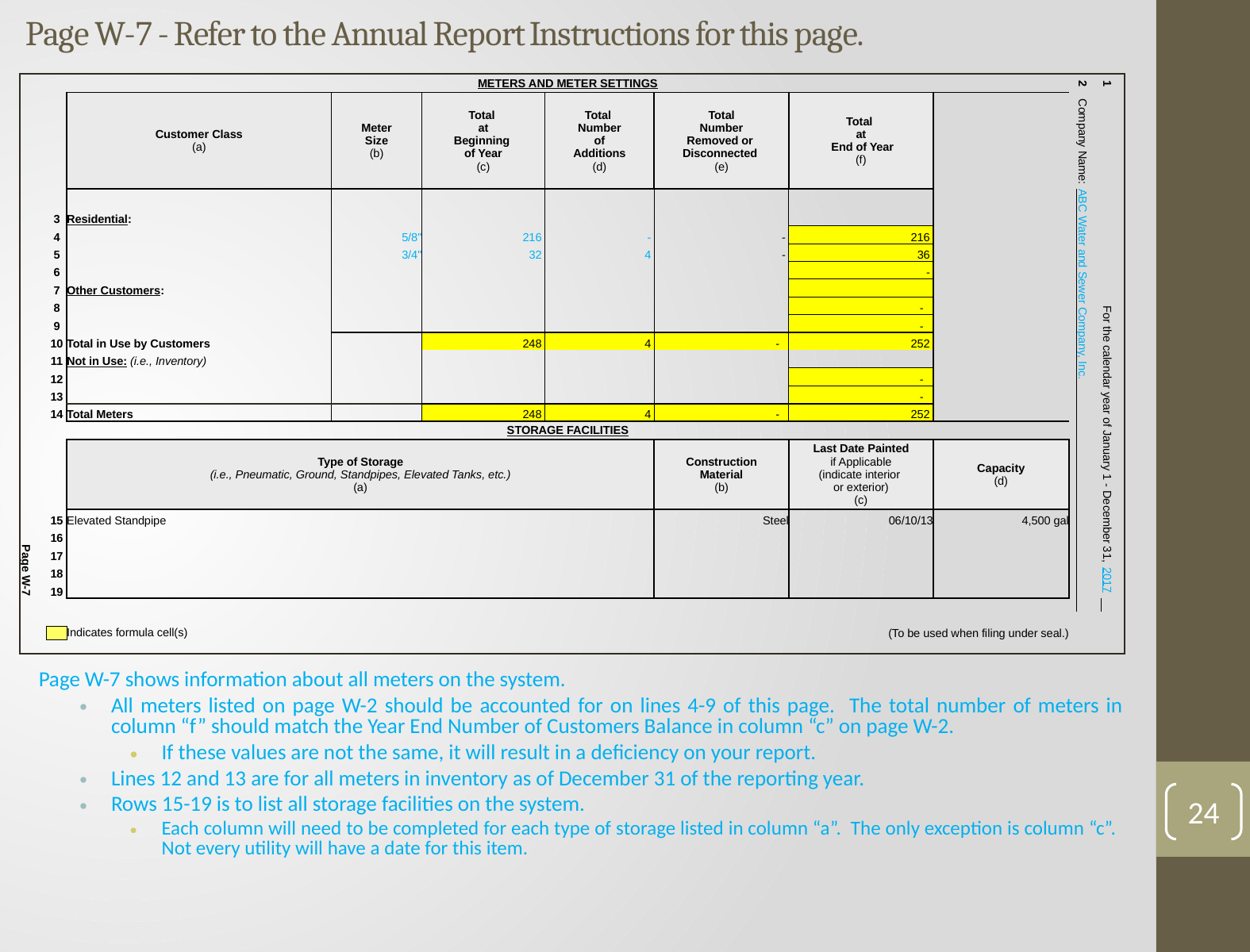

# Page W-7 - Refer to the Annual Report Instructions for this page.
|  |  | METERS AND METER SETTINGS |  |  |  |  |  |  |  | 2 | 1 |
| --- | --- | --- | --- | --- | --- | --- | --- | --- | --- | --- | --- |
|  |  | Customer Class (a) | Meter Size (b) | Total at Beginning of Year (c) | Total Number of Additions (d) | Total Number Removed or Disconnected (e) | Total at End of Year (f) |  |  | Company Name: | For the calendar year of January 1 - December 31, |
|  | 3 | Residential: |  |  |  |  |  |  |  | ABC Water and Sewer Company, Inc. |  |
|  | 4 |  | 5/8" | 216 | - | - | 216 |  |  |  |  |
|  | 5 |  | 3/4" | 32 | 4 | - | 36 |  |  |  |  |
|  | 6 |  |  |  |  |  | - |  |  |  |  |
|  | 7 | Other Customers: |  |  |  |  |  |  |  |  |  |
|  | 8 |  |  |  |  |  | - |  |  |  |  |
|  | 9 |  |  |  |  |  | - |  |  |  |  |
|  | 10 | Total in Use by Customers |  | 248 | 4 | - | 252 |  |  |  |  |
|  | 11 | Not in Use: (i.e., Inventory) |  |  |  |  |  |  |  |  |  |
|  | 12 |  |  |  |  |  | - |  |  |  |  |
|  | 13 |  |  |  |  |  | - |  |  |  |  |
|  | 14 | Total Meters |  | 248 | 4 | - | 252 |  |  |  |  |
|  |  | STORAGE FACILITIES |  |  |  |  |  |  |  |  |  |
|  |  | Type of Storage (i.e., Pneumatic, Ground, Standpipes, Elevated Tanks, etc.) (a) |  |  |  | Construction Material (b) | Last Date Painted if Applicable (indicate interior or exterior) (c) | Capacity (d) |  |  |  |
|  | 15 | Elevated Standpipe |  |  |  | Steel | 06/10/13 | 4,500 gal |  |  |  |
|  | 16 |  |  |  |  |  |  |  |  |  |  |
| Page W-7 | 17 |  |  |  |  |  |  |  |  |  |  |
|  | 18 |  |  |  |  |  |  |  |  |  | 2017 |
|  | 19 |  |  |  |  |  |  |  |  |  |  |
|  |  |  |  |  |  |  |  |  |  |  |  |
|  |  |  |  |  |  |  |  |  |  |  |  |
|  |  | Indicates formula cell(s) |  |  |  |  | (To be used when filing under seal.) |  |  |  |  |
|  |  |  |  |  |  |  |  |  |  |  |  |
Page W-7 shows information about all meters on the system.
All meters listed on page W-2 should be accounted for on lines 4-9 of this page.  The total number of meters in column “f” should match the Year End Number of Customers Balance in column “c” on page W-2.
If these values are not the same, it will result in a deficiency on your report.
Lines 12 and 13 are for all meters in inventory as of December 31 of the reporting year.
Rows 15-19 is to list all storage facilities on the system.
Each column will need to be completed for each type of storage listed in column “a”.  The only exception is column “c”.  Not every utility will have a date for this item.

24